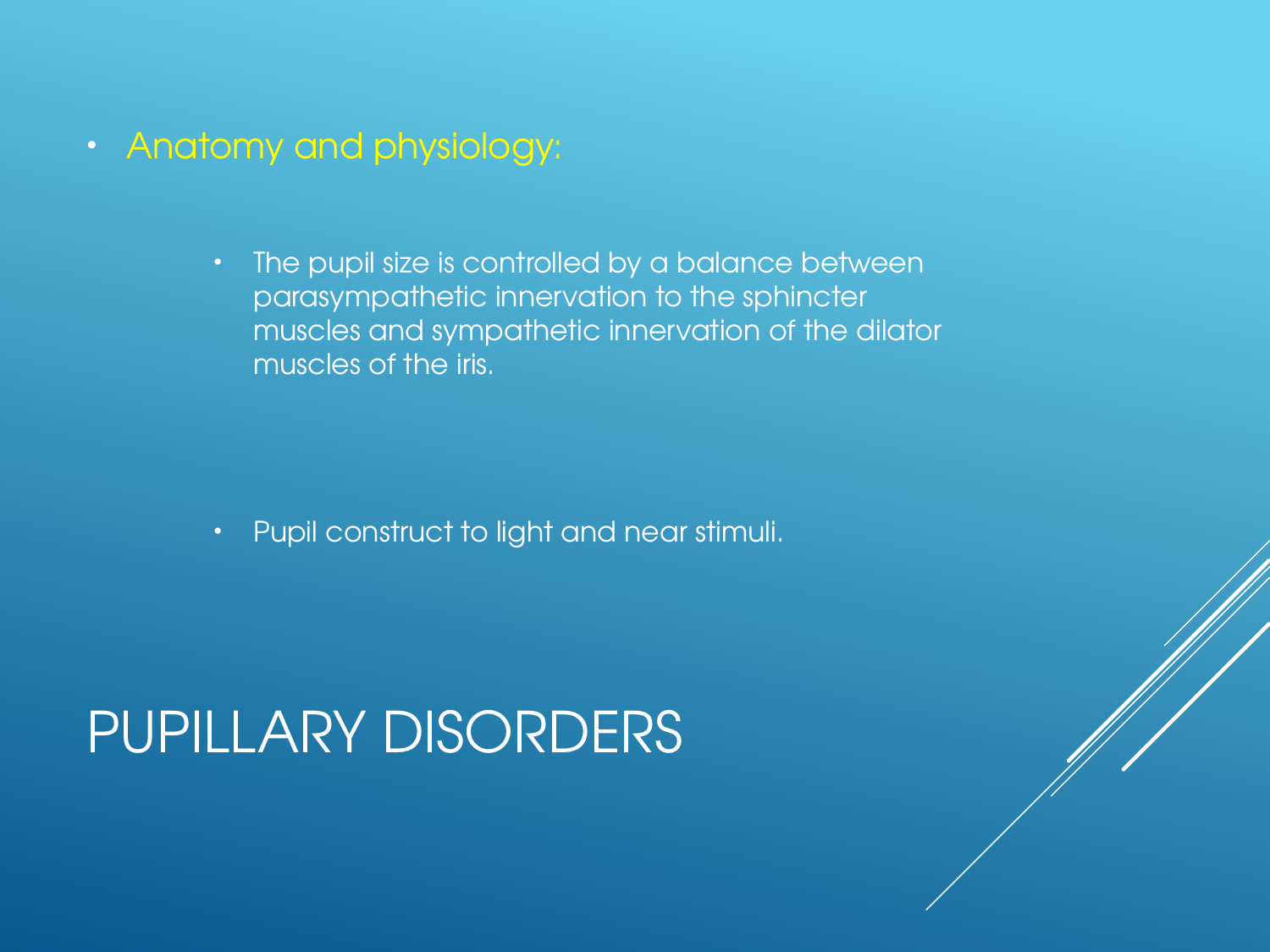

Anatomy and physiology:

The pupil size is controlled by a balance between parasympathetic innervation to the sphincter muscles and sympathetic innervation of the dilator muscles of the iris.

Pupil construct to light and near stimuli.
# Pupillary Disorders